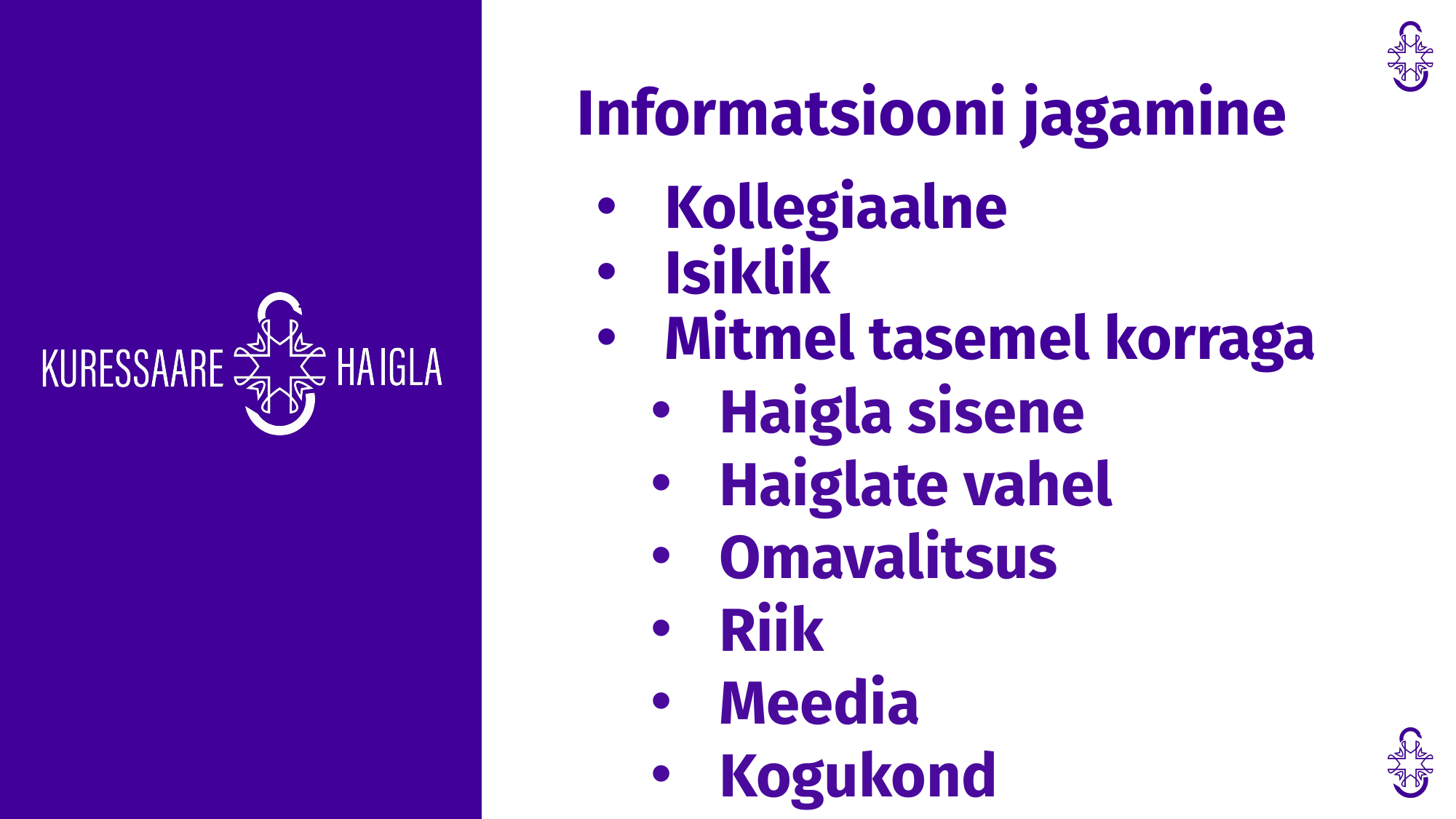

# Informatsiooni jagamine
Kollegiaalne
Isiklik
Mitmel tasemel korraga
Haigla sisene
Haiglate vahel
Omavalitsus
Riik
Meedia
Kogukond